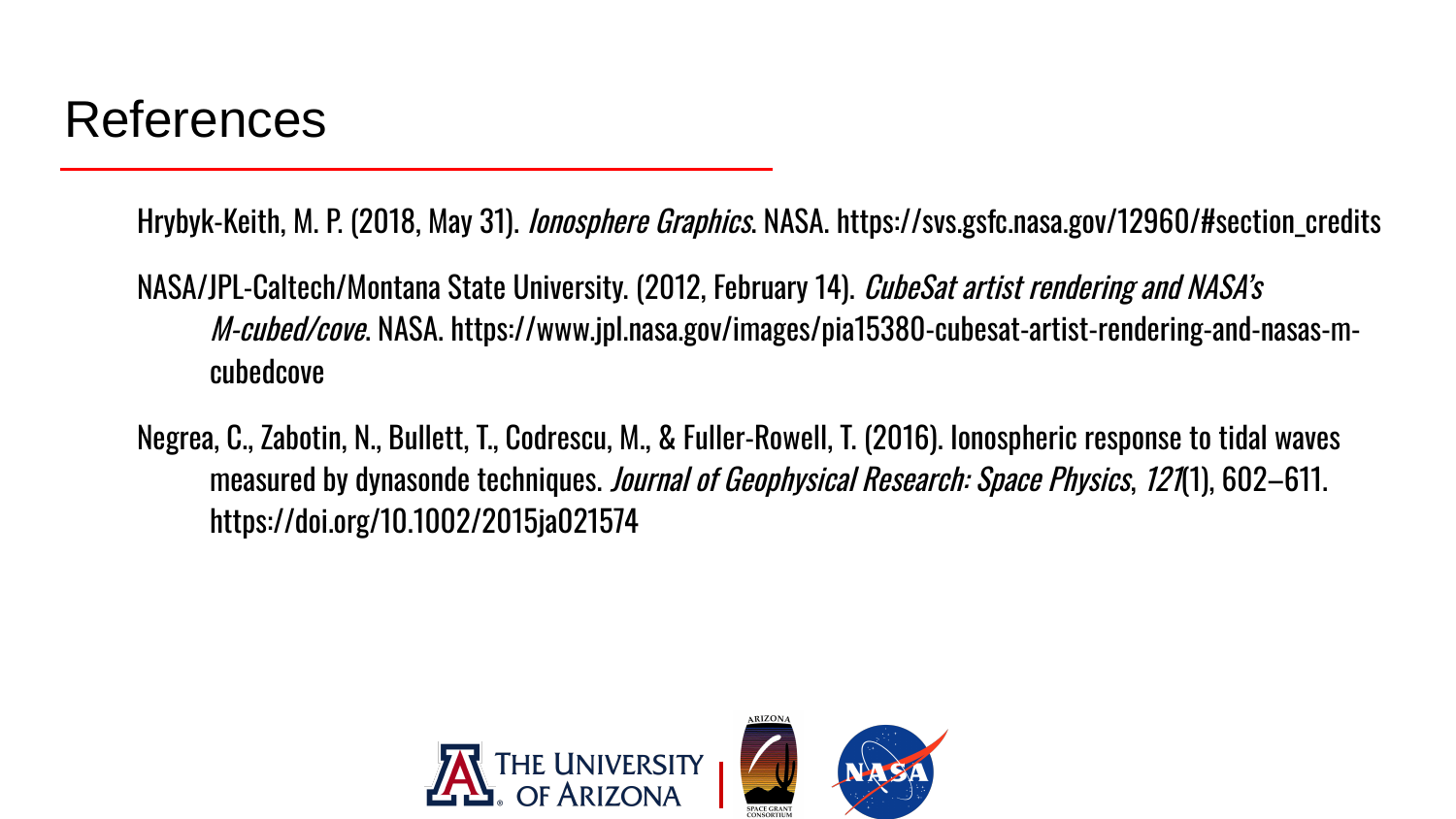

# References
Hrybyk-Keith, M. P. (2018, May 31). Ionosphere Graphics. NASA. https://svs.gsfc.nasa.gov/12960/#section_credits
NASA/JPL-Caltech/Montana State University. (2012, February 14). CubeSat artist rendering and NASA’s M-cubed/cove. NASA. https://www.jpl.nasa.gov/images/pia15380-cubesat-artist-rendering-and-nasas-m-cubedcove
Negrea, C., Zabotin, N., Bullett, T., Codrescu, M., & Fuller‐Rowell, T. (2016). Ionospheric response to tidal waves measured by dynasonde techniques. Journal of Geophysical Research: Space Physics, 121(1), 602–611. https://doi.org/10.1002/2015ja021574